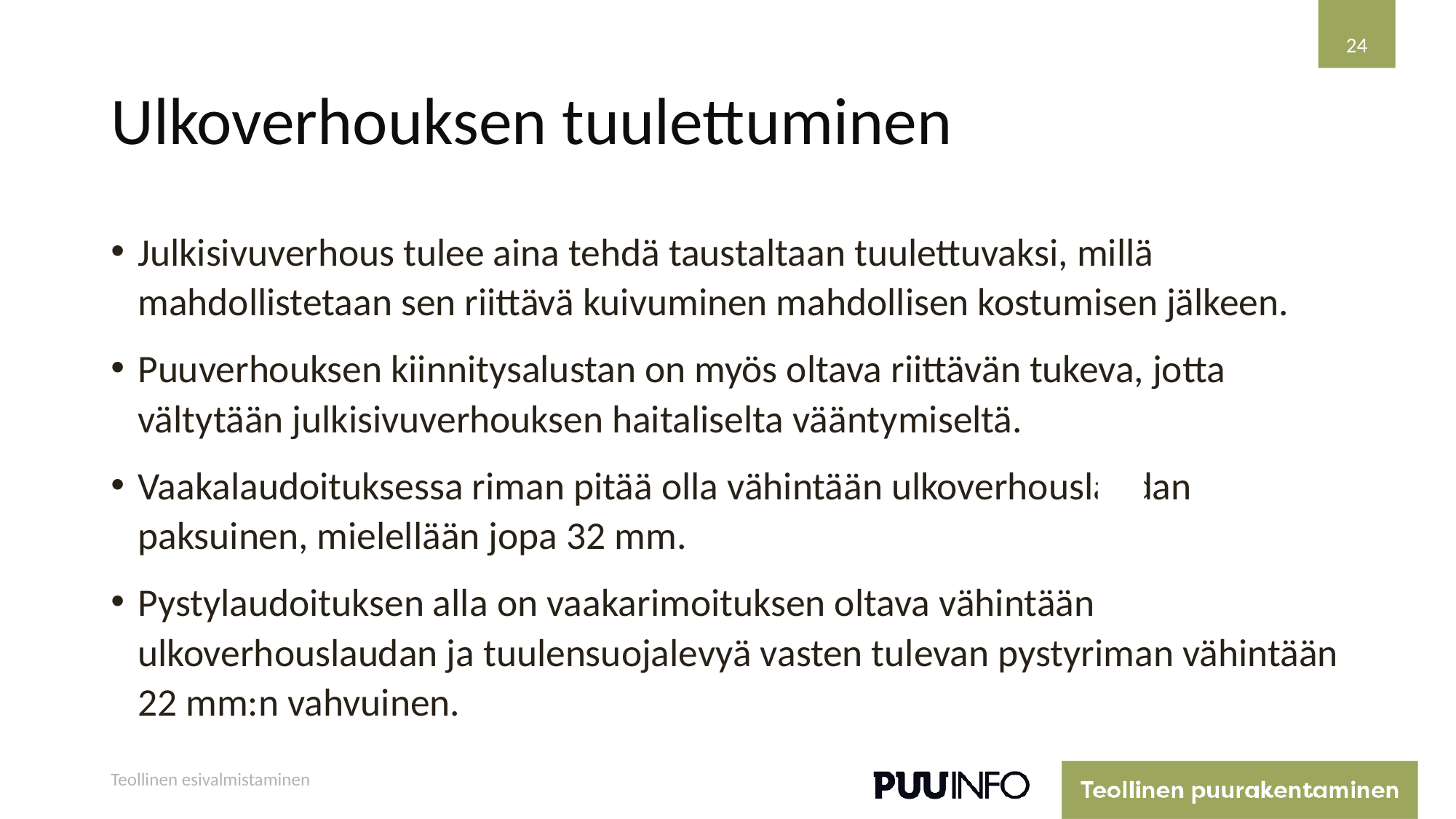

24
# Ulkoverhouksen tuulettuminen
Julkisivuverhous tulee aina tehdä taustaltaan tuulettuvaksi, millä mahdollistetaan sen riittävä kuivuminen mahdollisen kostumisen jälkeen.
Puuverhouksen kiinnitysalustan on myös oltava riittävän tukeva, jotta vältytään julkisivuverhouksen haitaliselta vääntymiseltä.
Vaakalaudoituksessa riman pitää olla vähintään ulkoverhouslaudan paksuinen, mielellään jopa 32 mm.
Pystylaudoituksen alla on vaakarimoituksen oltava vähintään ulkoverhouslaudan ja tuulensuojalevyä vasten tulevan pystyriman vähintään 22 mm:n vahvuinen.

Teollinen esivalmistaminen